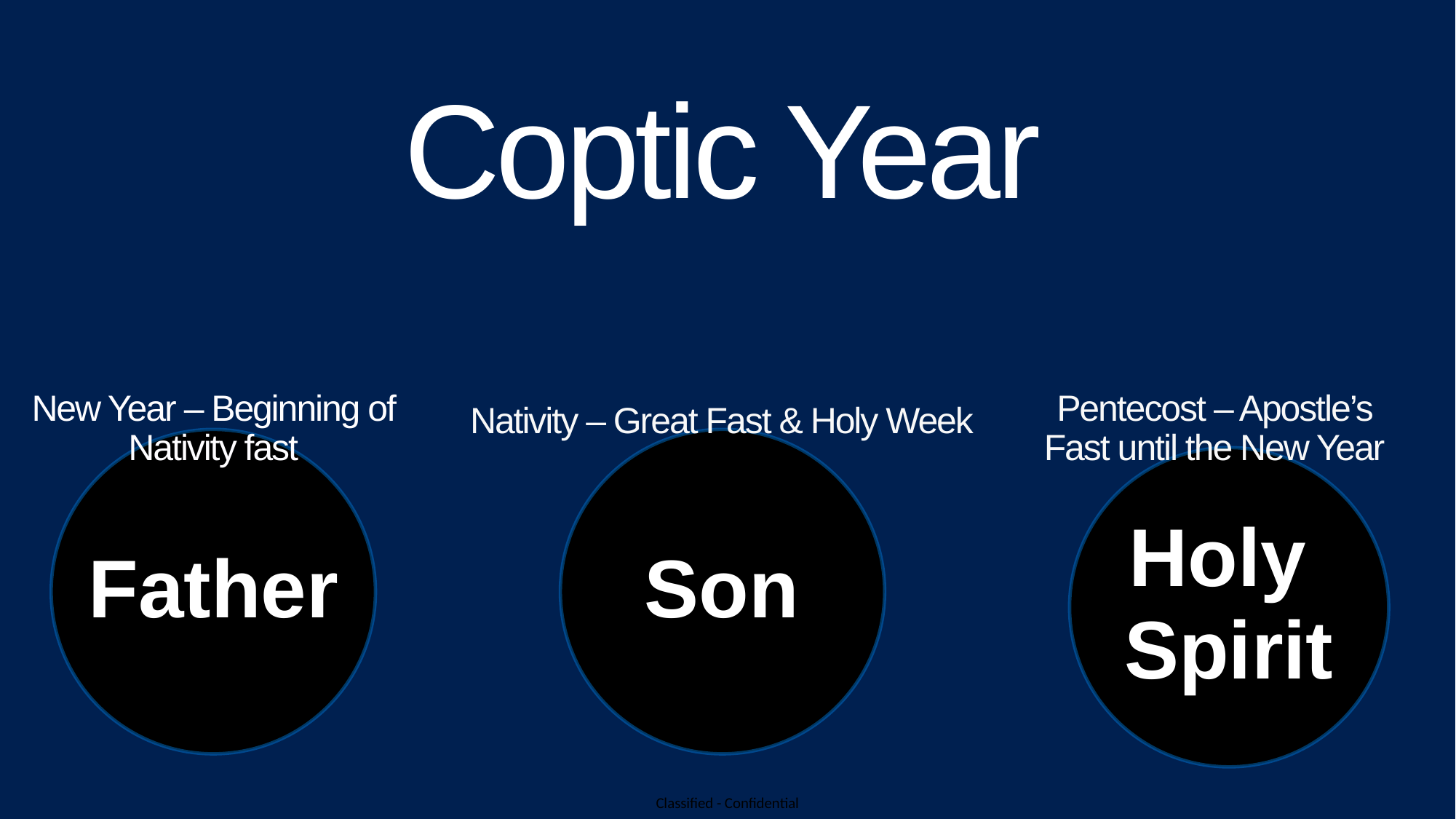

Coptic Year
New Year – Beginning of Nativity fast
Pentecost – Apostle’s Fast until the New Year
Nativity – Great Fast & Holy Week

Holy
Spirit
Father
Son